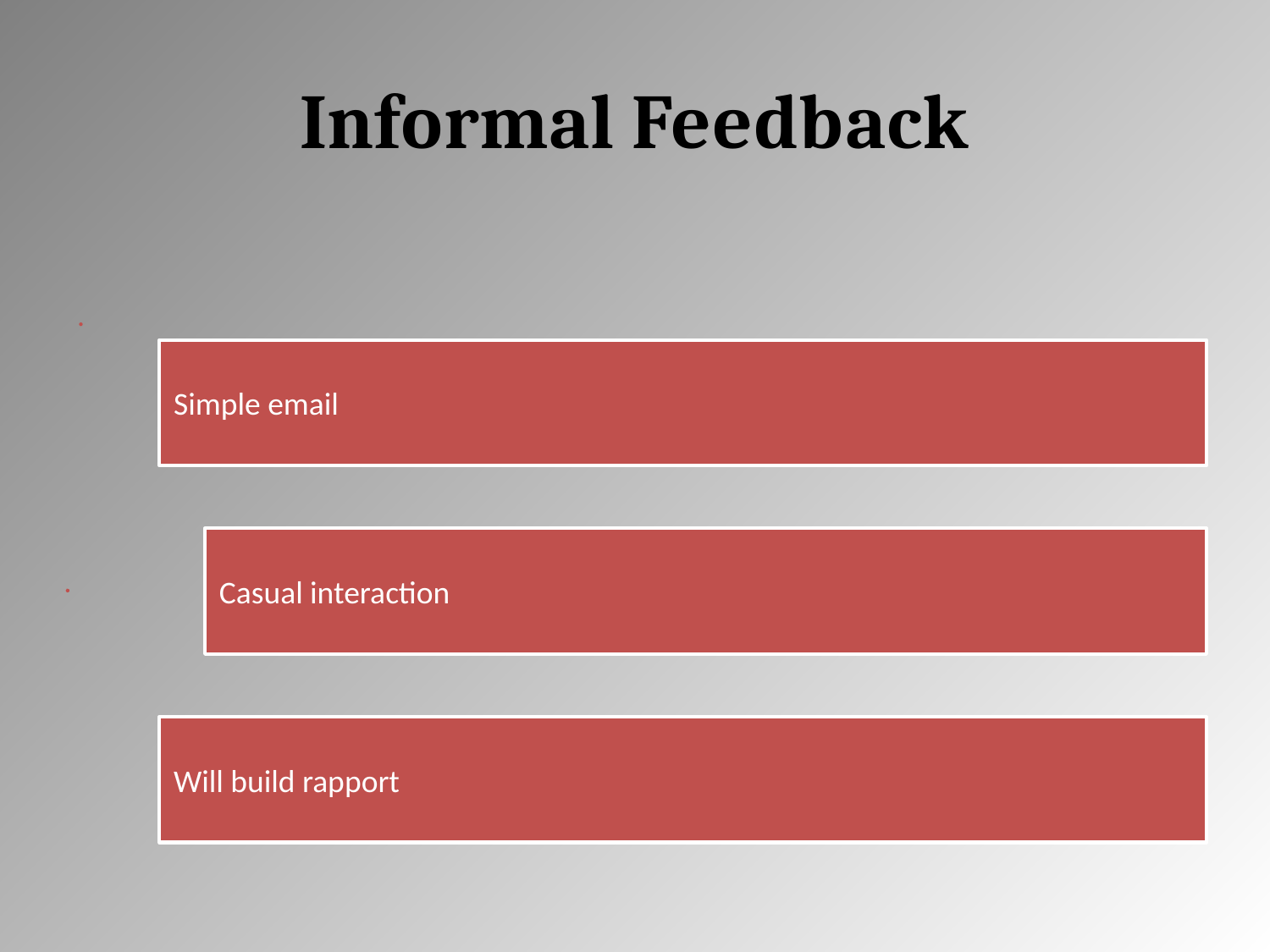

# Informal Feedback
Simple email
Casual interaction
Will build rapport